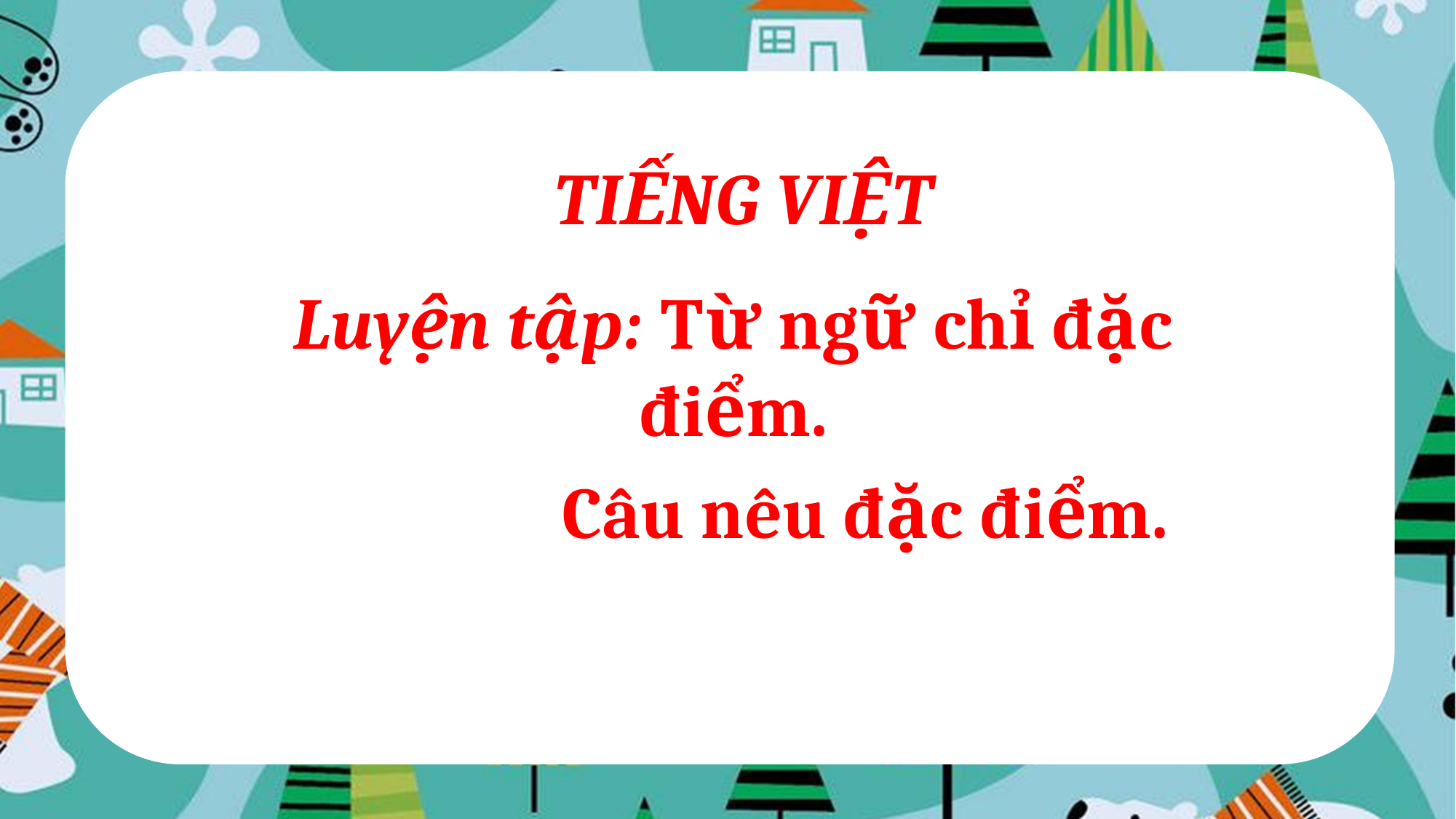

TIẾNG VIỆT
Luyện tập: Từ ngữ chỉ đặc điểm.
                   Câu nêu đặc điểm.